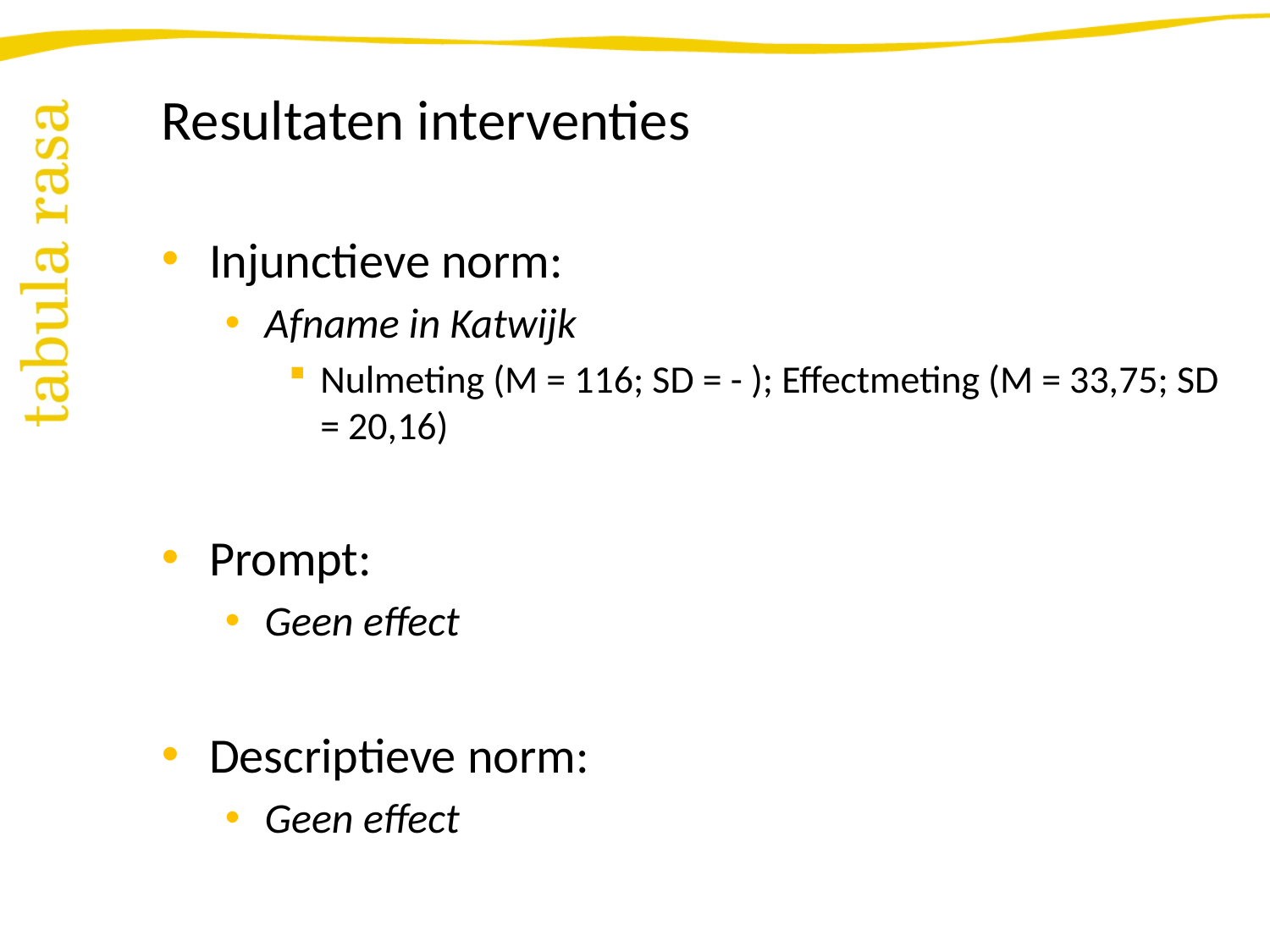

# Resultaten interventies
Injunctieve norm:
Afname in Katwijk
Nulmeting (M = 116; SD = - ); Effectmeting (M = 33,75; SD = 20,16)

Prompt:
Geen effect

Descriptieve norm:
Geen effect